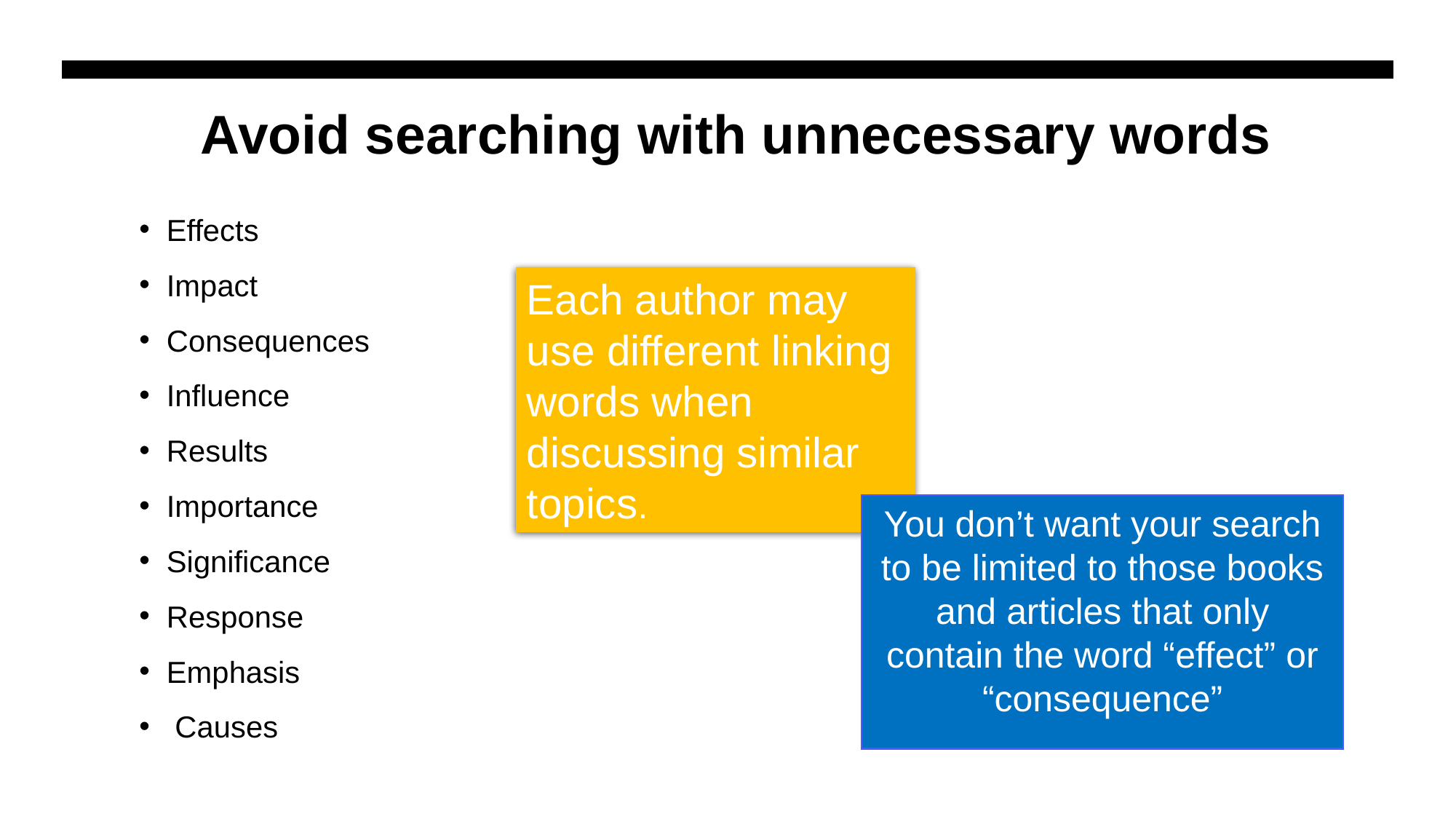

# Avoid searching with unnecessary words
Effects
Impact
Consequences
Influence
Results
Importance
Significance
Response
Emphasis
 Causes
Each author may use different linking words when discussing similar topics.
You don’t want your search to be limited to those books and articles that only contain the word “effect” or “consequence”